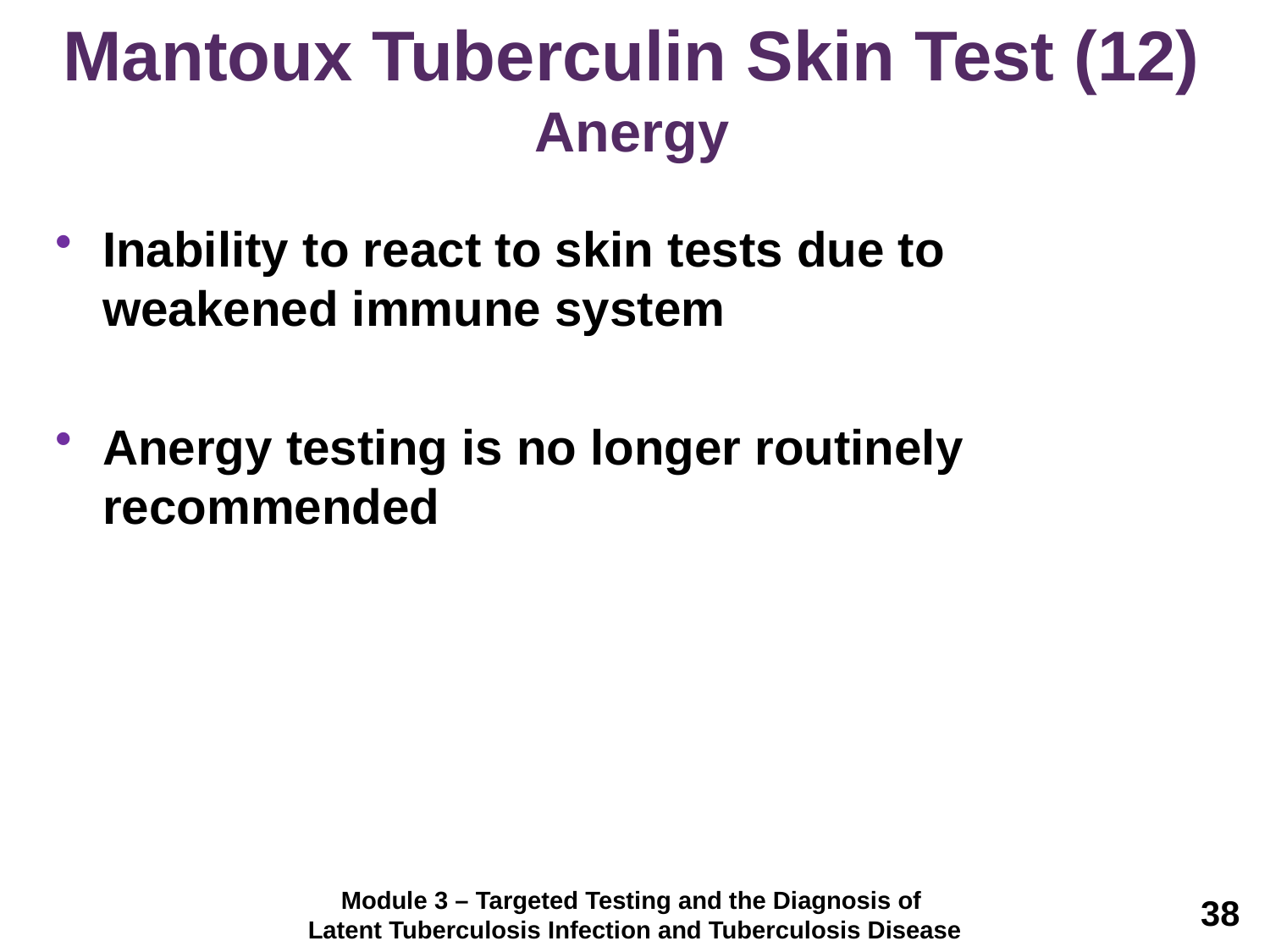

# Mantoux Tuberculin Skin Test (12) Anergy
Inability to react to skin tests due to weakened immune system

Anergy testing is no longer routinely recommended

Module 3 – Targeted Testing and the Diagnosis of
Latent Tuberculosis Infection and Tuberculosis Disease
38